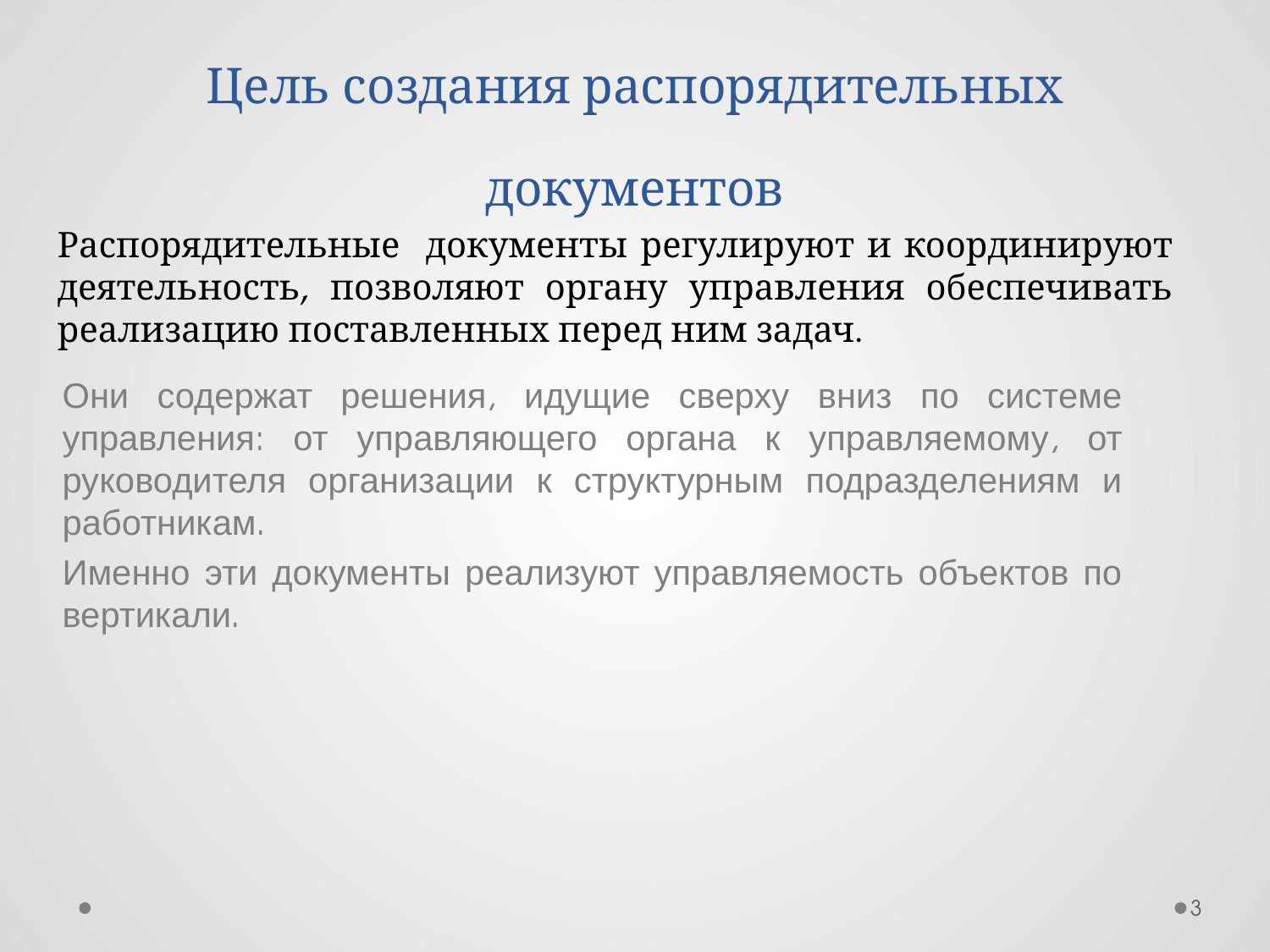

# Цель создания распорядительных документов
Распорядительные  документы регулируют и координируют деятельность, позволяют органу управления обеспечивать реализацию поставленных перед ним задач.
Они содержат решения, идущие сверху вниз по системе управления: от управляющего органа к управляемому, от руководителя организации к структурным подразделениям и работникам.
Именно эти документы реализуют управляемость объектов по вертикали.

3